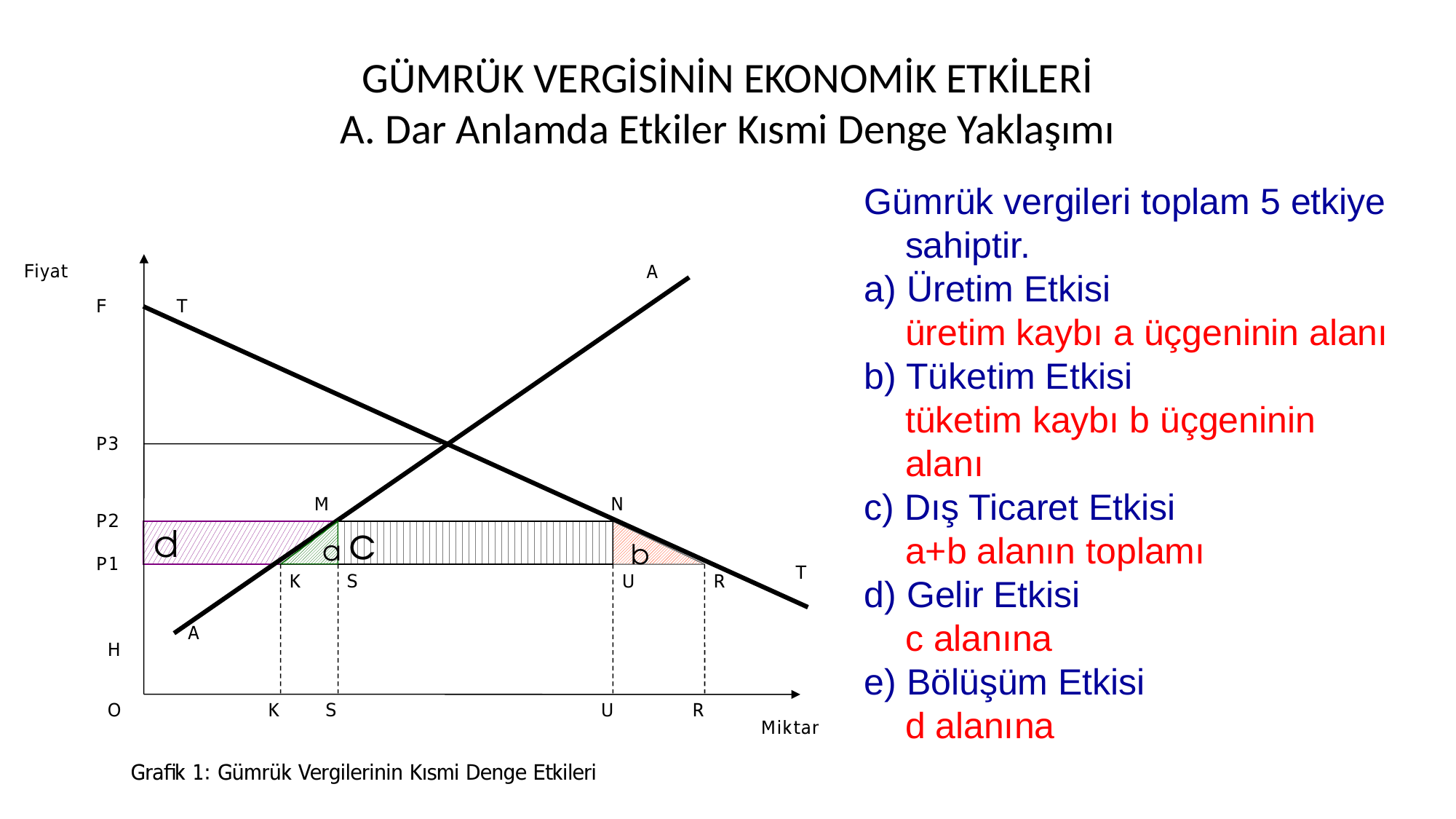

# GÜMRÜK VERGİSİNİN EKONOMİK ETKİLERİ A. Dar Anlamda Etkiler Kısmi Denge Yaklaşımı
Gümrük vergileri toplam 5 etkiye sahiptir.
a) Üretim Etkisi
	üretim kaybı a üçgeninin alanı
b) Tüketim Etkisi
	tüketim kaybı b üçgeninin alanı
c) Dış Ticaret Etkisi
	a+b alanın toplamı
d) Gelir Etkisi
	c alanına
e) Bölüşüm Etkisi
	d alanına

Fiyat

A
F
T

P3

M
N
P2
a
d
c
b
P1
T
K

S

U

R

A
H
O
K
S
U
R

Miktar
Grafik 1: Gümrük Vergilerinin Kısmi Denge Etkileri